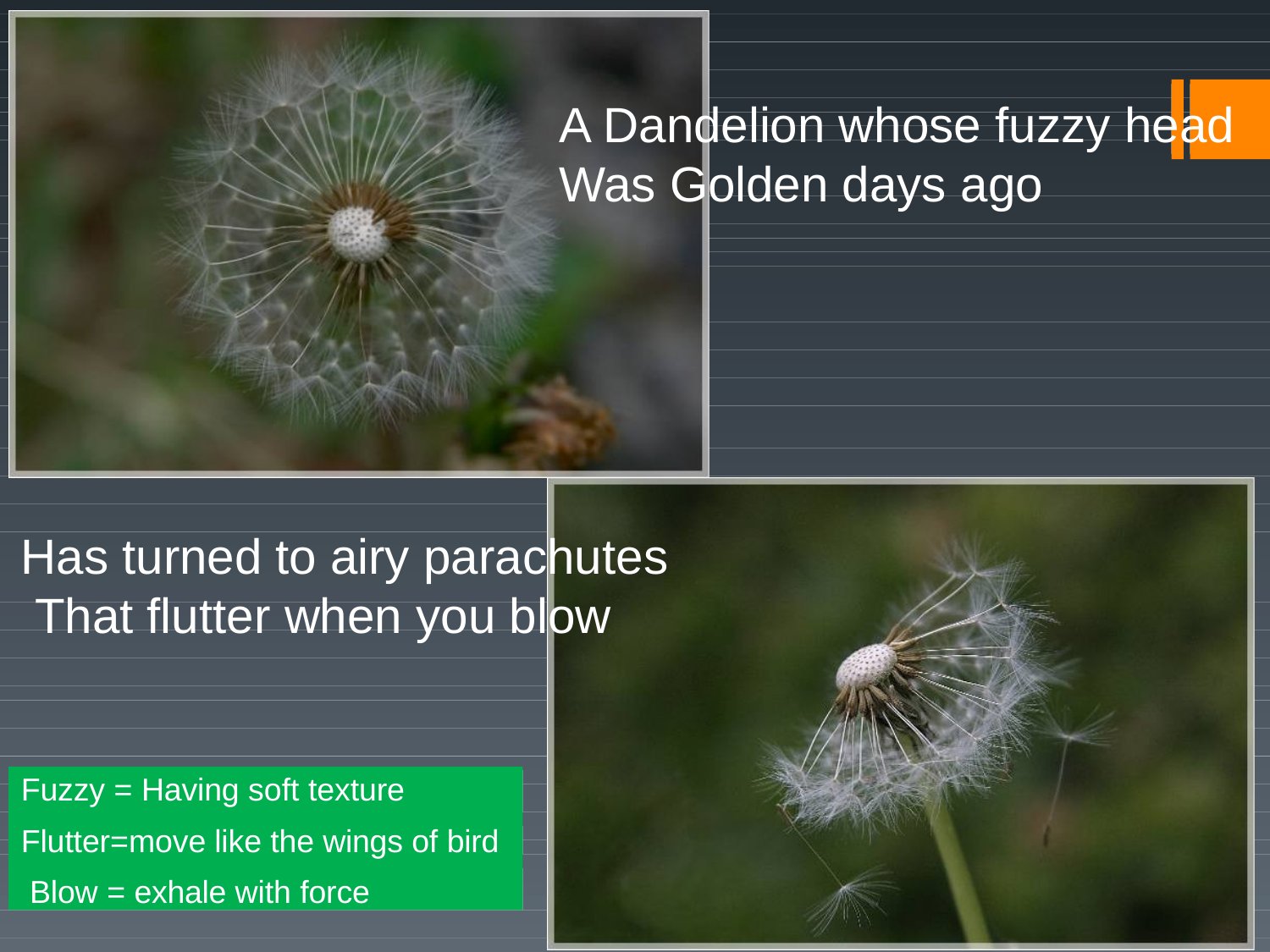

# A Dandelion whose fuzzy head

Was Golden days ago

Has turned to airy parachutes  That flutter when you blow

Fuzzy = Having soft texture
Flutter=move like the wings of bird  Blow = exhale with force